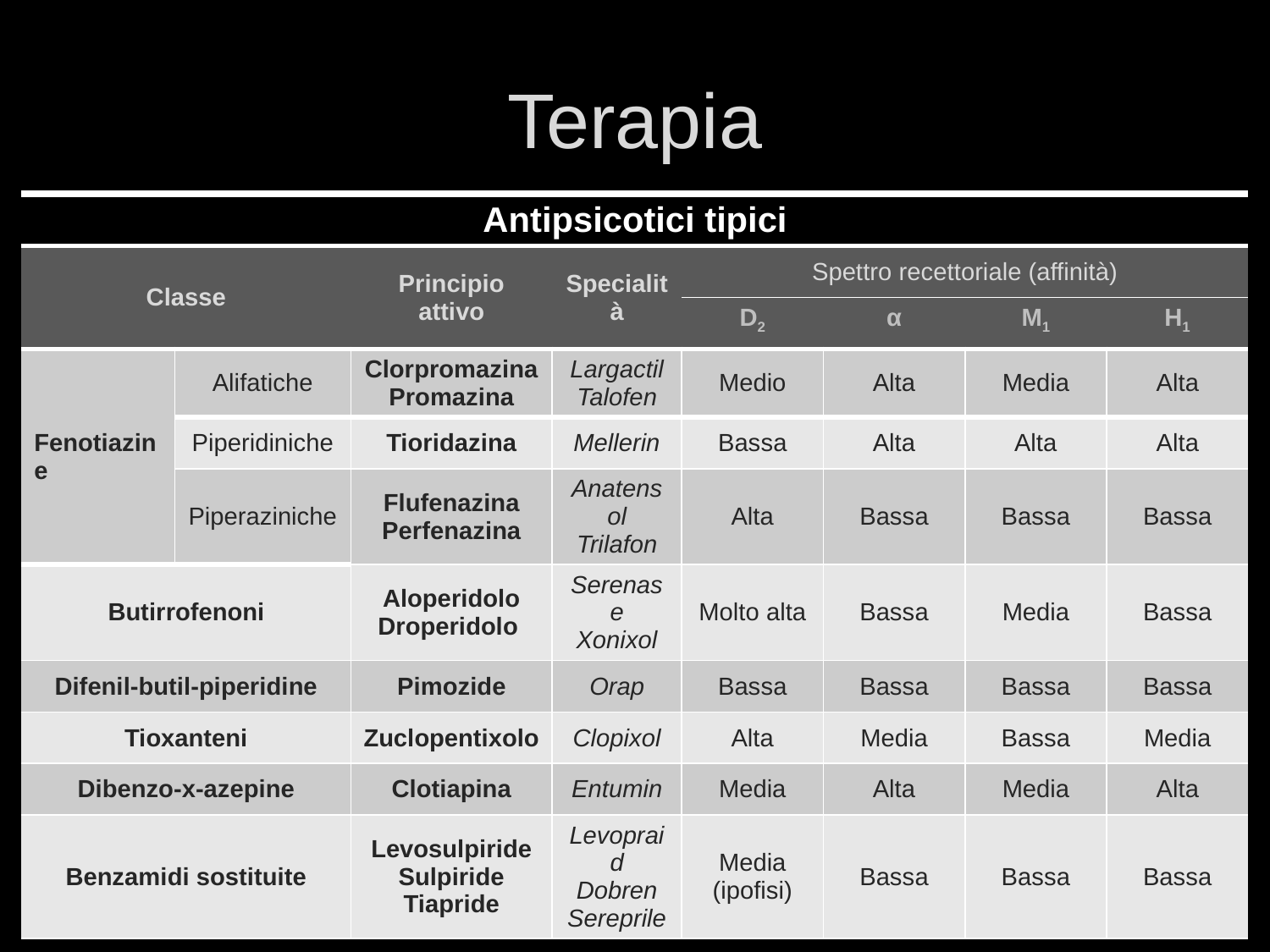

# Terapia
| Antipsicotici tipici |  |  |  |  |  |  |  |
| --- | --- | --- | --- | --- | --- | --- | --- |
| Classe |  | Principio attivo | Specialità | Spettro recettoriale (affinità) |  |  |  |
|  |  |  |  | D2 | α | M1 | H1 |
| Fenotiazine | Alifatiche | Clorpromazina Promazina | Largactil Talofen | Medio | Alta | Media | Alta |
|  | Piperidiniche | Tioridazina | Mellerin | Bassa | Alta | Alta | Alta |
|  | Piperaziniche | Flufenazina Perfenazina | Anatensol Trilafon | Alta | Bassa | Bassa | Bassa |
| Butirrofenoni |  | Aloperidolo Droperidolo | Serenase Xonixol | Molto alta | Bassa | Media | Bassa |
| Difenil-butil-piperidine |  | Pimozide | Orap | Bassa | Bassa | Bassa | Bassa |
| Tioxanteni |  | Zuclopentixolo | Clopixol | Alta | Media | Bassa | Media |
| Dibenzo-x-azepine |  | Clotiapina | Entumin | Media | Alta | Media | Alta |
| Benzamidi sostituite |  | Levosulpiride Sulpiride Tiapride | Levopraid Dobren Sereprile | Media (ipofisi) | Bassa | Bassa | Bassa |